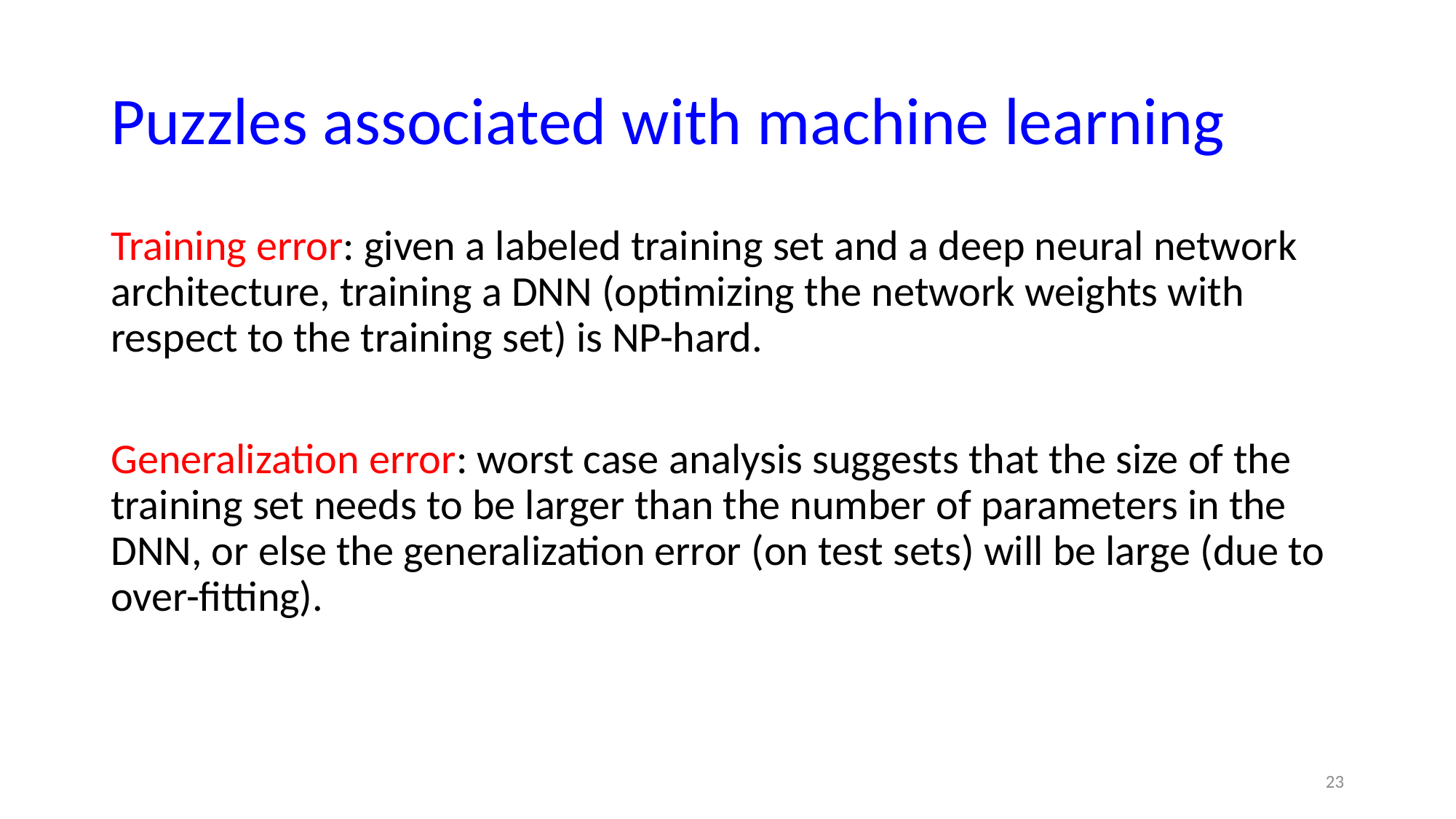

# Puzzles associated with machine learning
Training error: given a labeled training set and a deep neural network architecture, training a DNN (optimizing the network weights with respect to the training set) is NP-hard.

Generalization error: worst case analysis suggests that the size of the training set needs to be larger than the number of parameters in the DNN, or else the generalization error (on test sets) will be large (due to over-fitting).
23